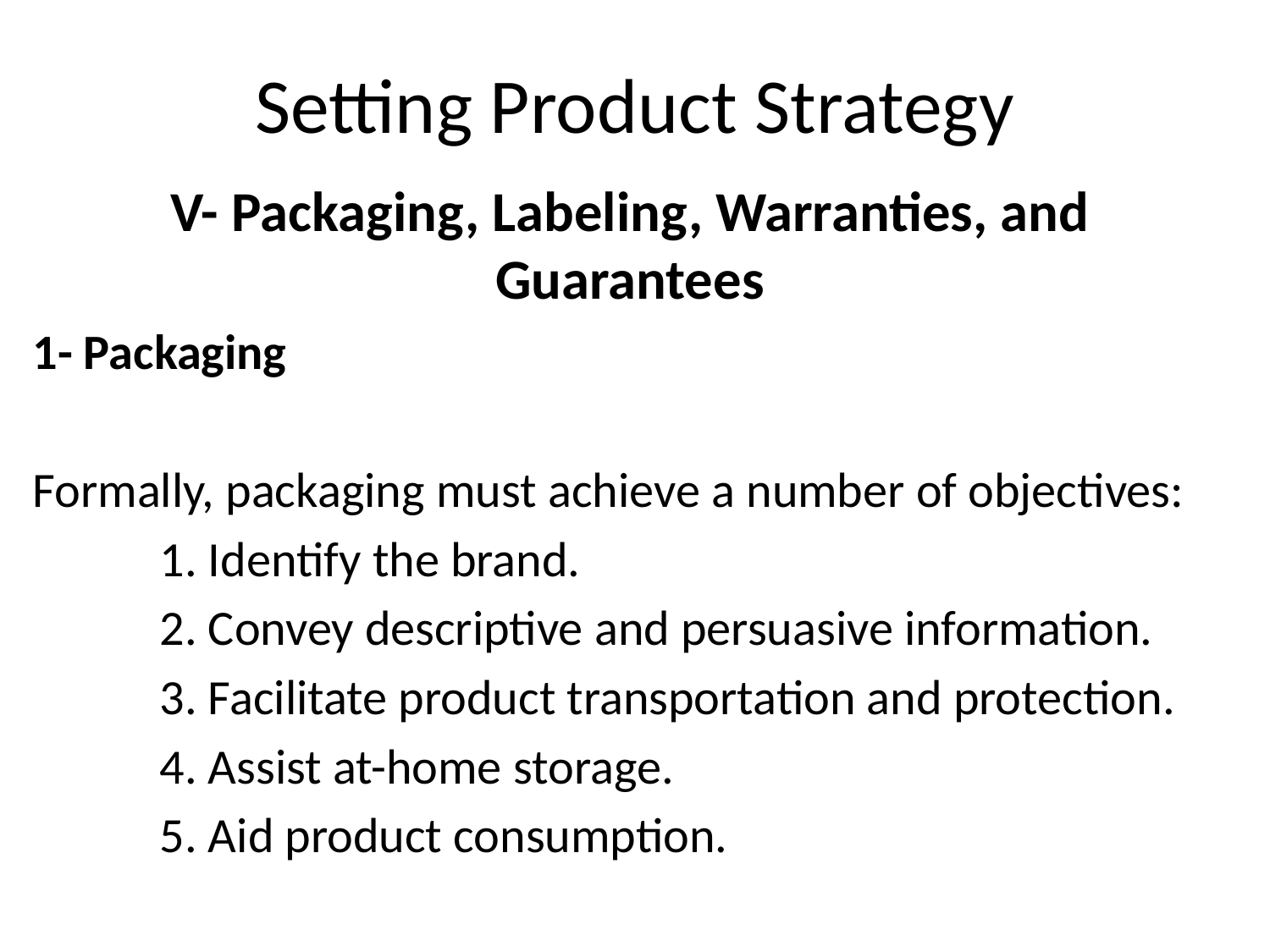

# Setting Product Strategy
V- Packaging, Labeling, Warranties, and Guarantees
1- Packaging

Formally, packaging must achieve a number of objectives:
	1. Identify the brand.
	2. Convey descriptive and persuasive information.
	3. Facilitate product transportation and protection.
	4. Assist at-home storage.
	5. Aid product consumption.